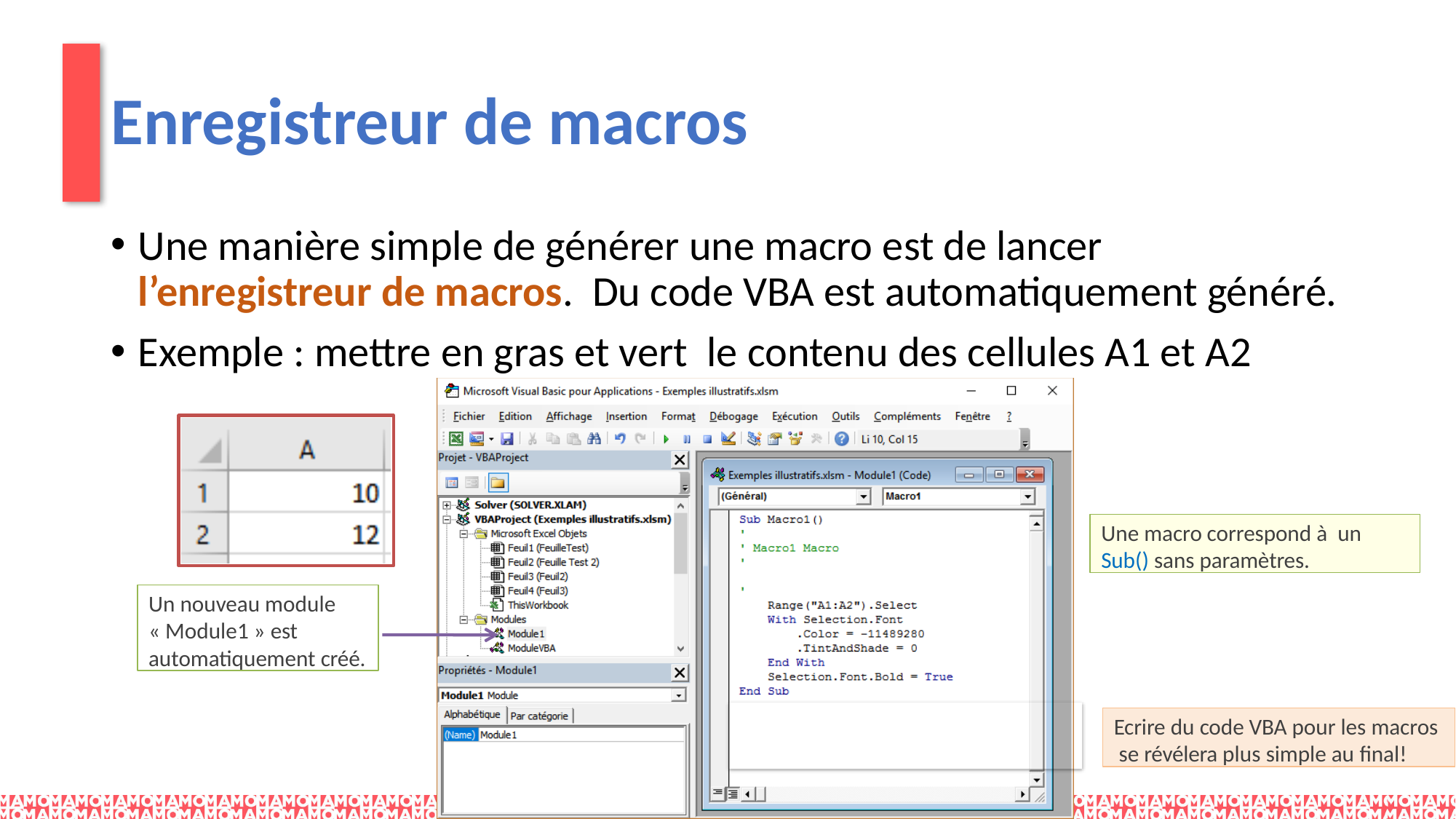

# Enregistreur de macros
Une manière simple de générer une macro est de lancer l’enregistreur de macros.  Du code VBA est automatiquement généré.
Exemple : mettre en gras et vert  le contenu des cellules A1 et A2

Une macro correspond à  un Sub() sans paramètres.
Un nouveau module
« Module1 » est  automatiquement créé.

Ecrire du code VBA pour les macros  se révélera plus simple au final!